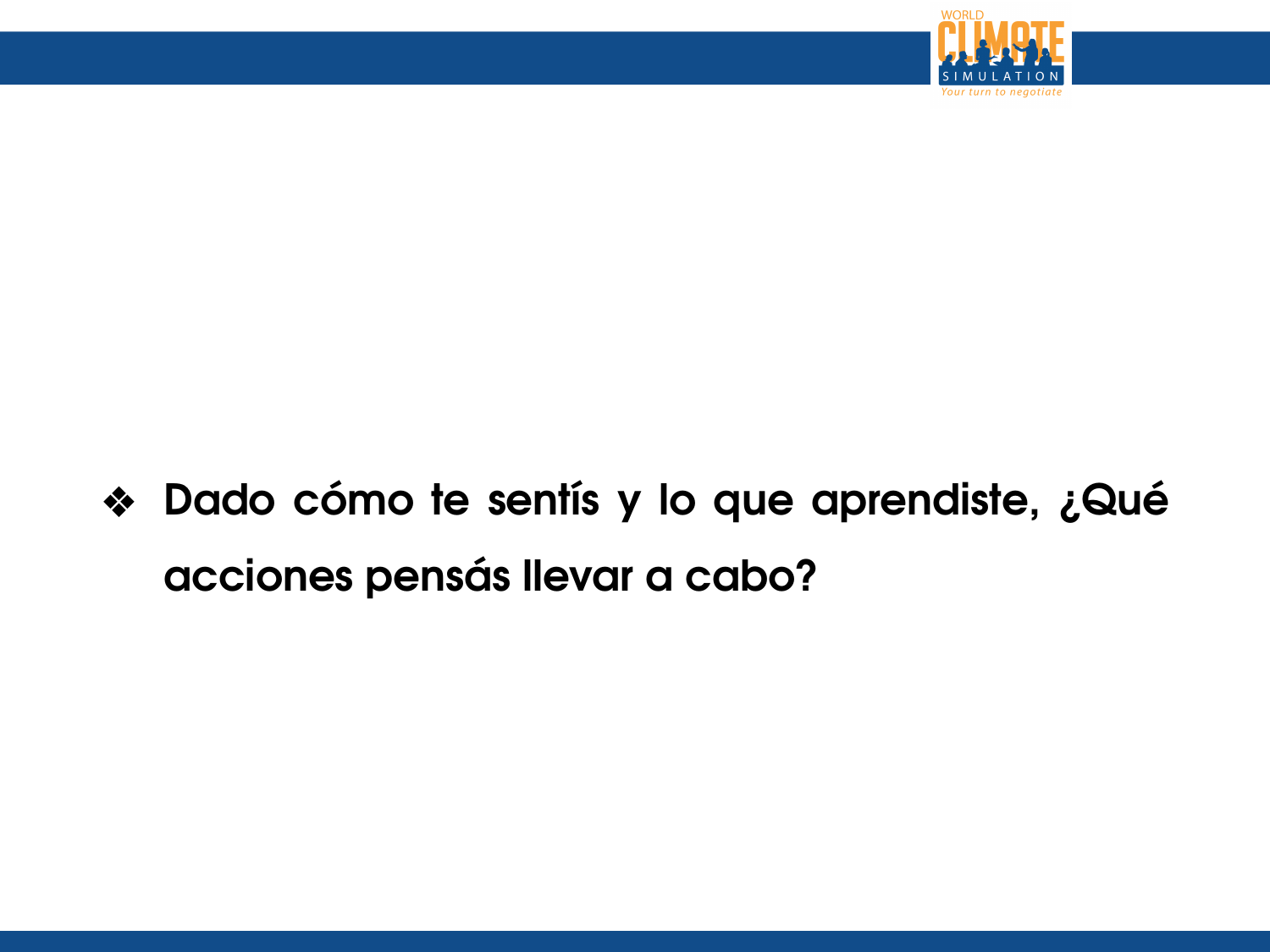

Dado cómo te sentís y lo que aprendiste, ¿Qué acciones pensás llevar a cabo?